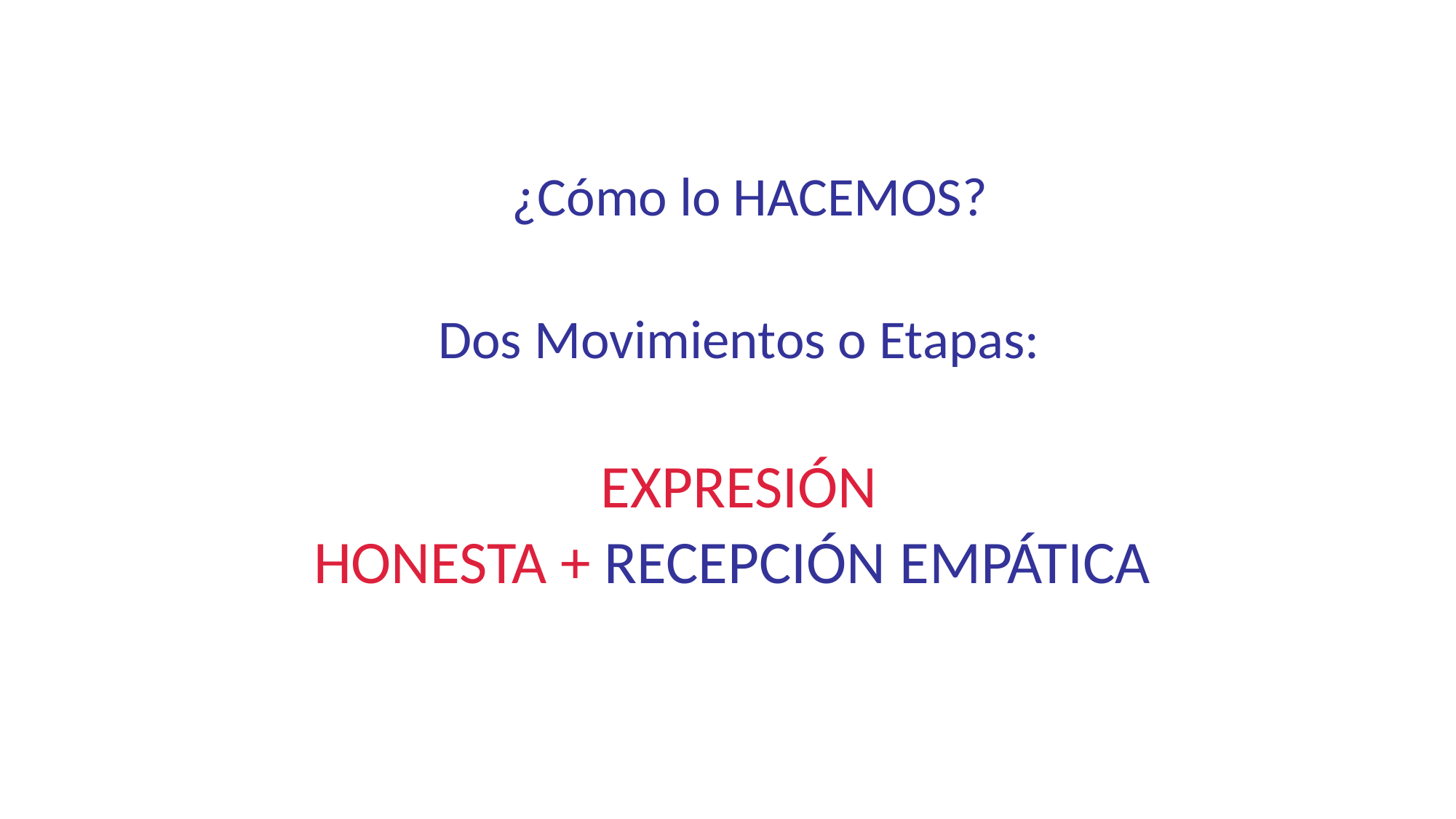

¿Cómo lo HACEMOS?

Dos Movimientos o Etapas:

EXPRESIÓN
HONESTA + RECEPCIÓN EMPÁTICA